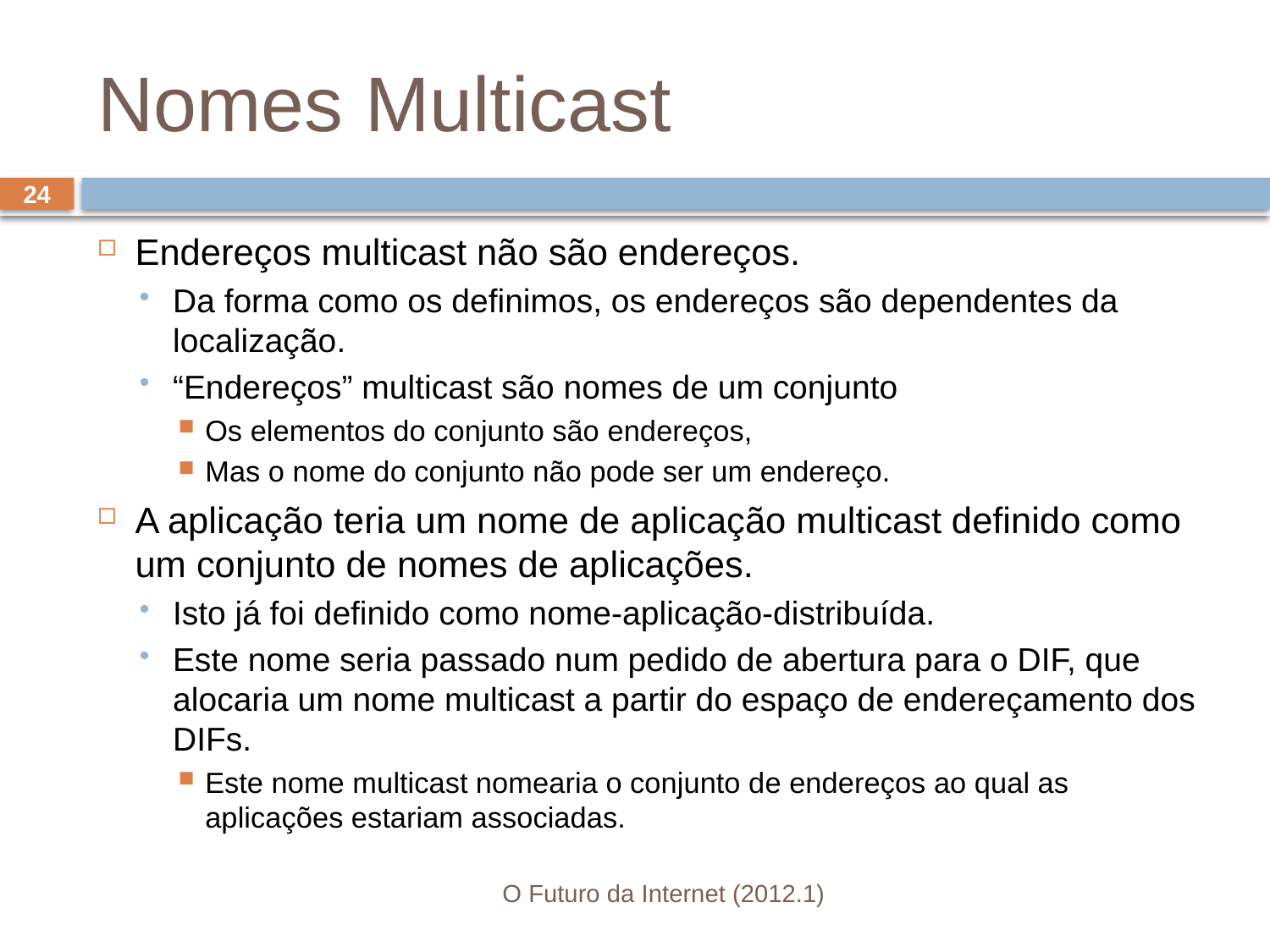

# Nomes Multicast
24
Endereços multicast não são endereços.
Da forma como os definimos, os endereços são dependentes da localização.
“Endereços” multicast são nomes de um conjunto
Os elementos do conjunto são endereços,
Mas o nome do conjunto não pode ser um endereço.
A aplicação teria um nome de aplicação multicast definido como um conjunto de nomes de aplicações.
Isto já foi definido como nome-aplicação-distribuída.
Este nome seria passado num pedido de abertura para o DIF, que alocaria um nome multicast a partir do espaço de endereçamento dos DIFs.
Este nome multicast nomearia o conjunto de endereços ao qual as aplicações estariam associadas.
O Futuro da Internet (2012.1)